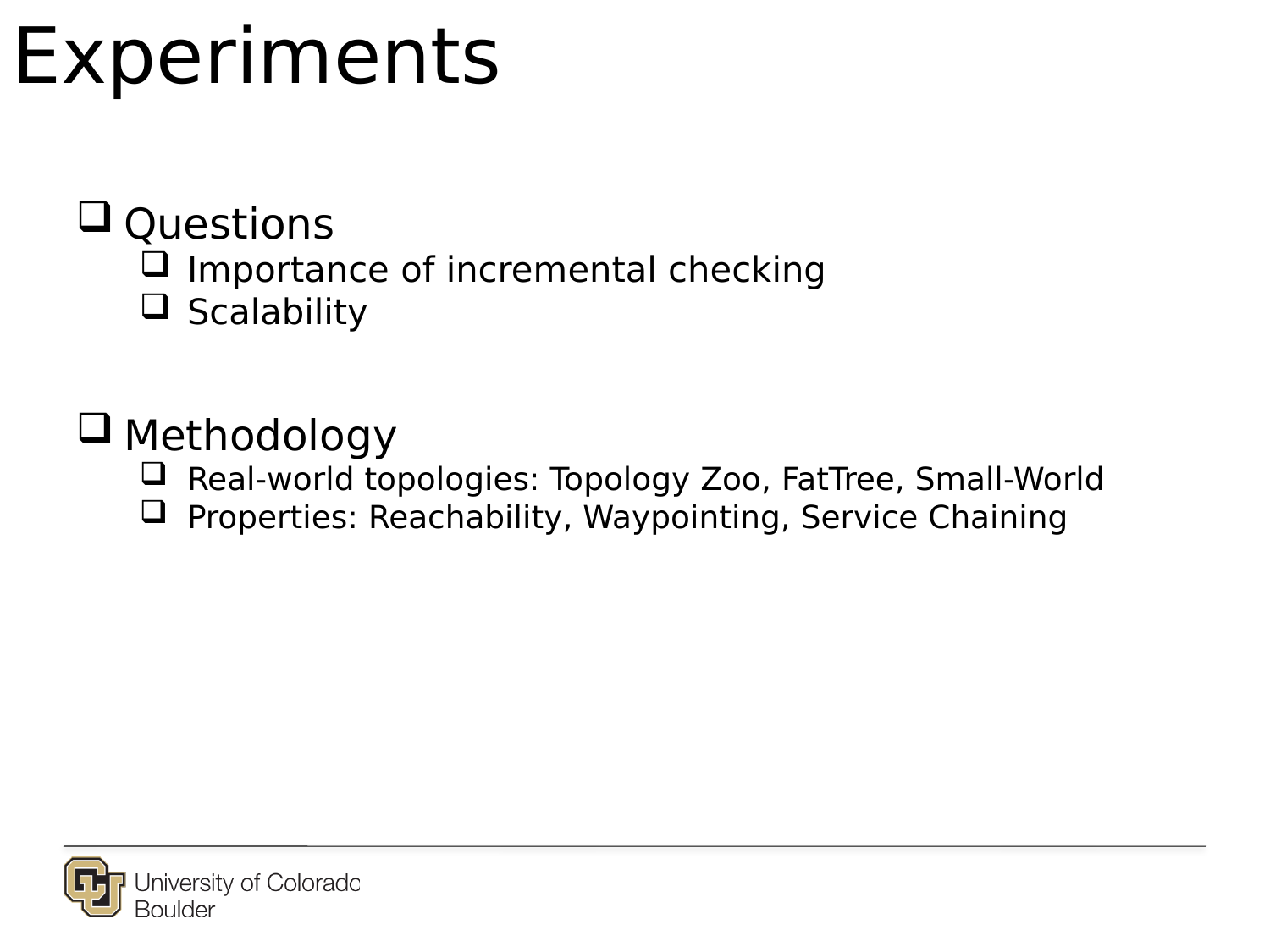

Experiments
Questions
Importance of incremental checking
Scalability

Methodology
Real-world topologies: Topology Zoo, FatTree, Small-World
Properties: Reachability, Waypointing, Service Chaining